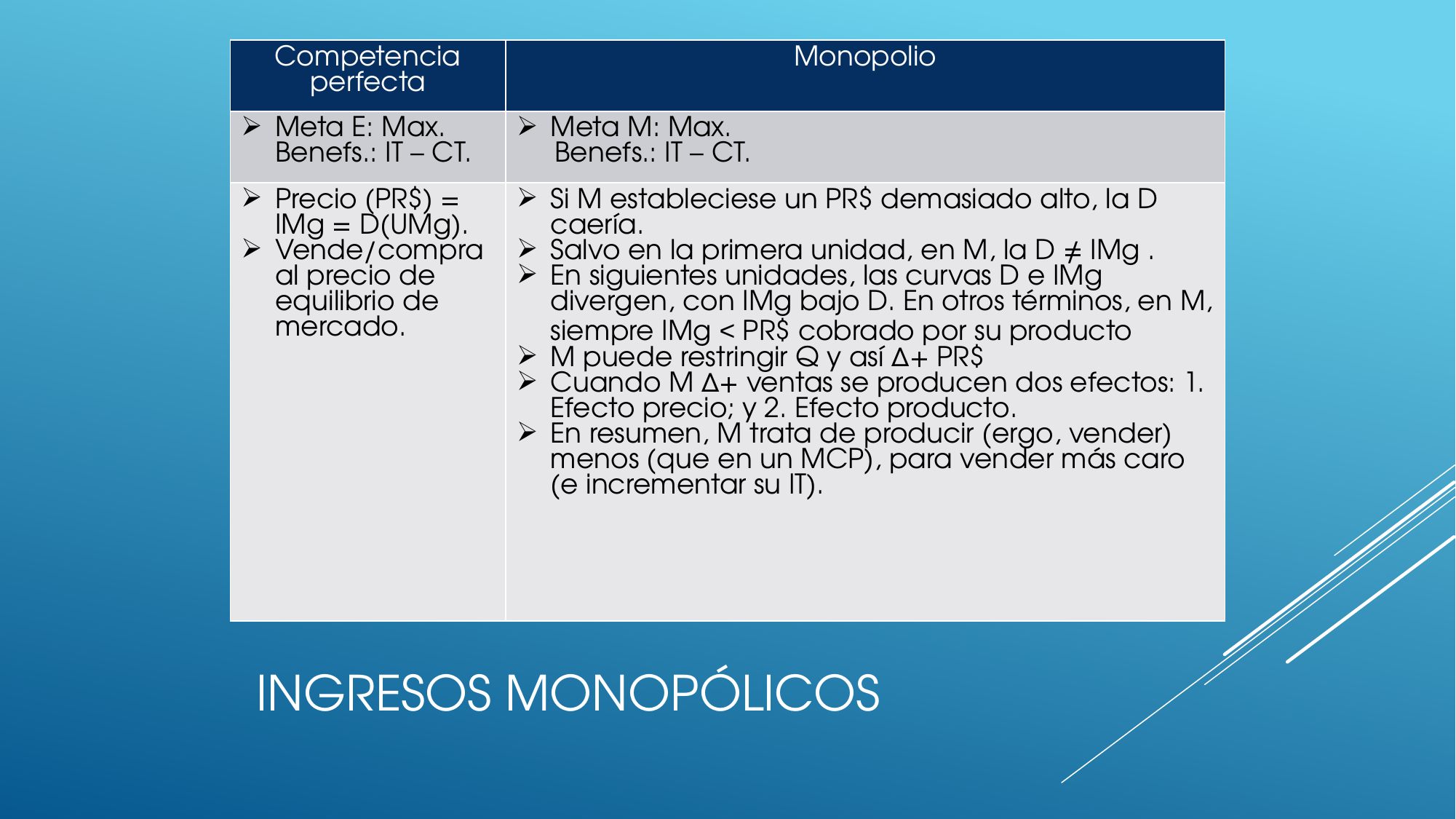

| Competencia perfecta | Monopolio |
| --- | --- |
| Meta E: Max. Benefs.: IT – CT. | Meta M: Max. Benefs.: IT – CT. |
| Precio (PR$) = IMg = D(UMg). Vende/compra al precio de equilibrio de mercado. | Si M estableciese un PR$ demasiado alto, la D caería. Salvo en la primera unidad, en M, la D ≠ IMg . En siguientes unidades, las curvas D e IMg divergen, con IMg bajo D. En otros términos, en M, siempre IMg < PR$ cobrado por su producto M puede restringir Q y así Δ+ PR$ Cuando M Δ+ ventas se producen dos efectos: 1. Efecto precio; y 2. Efecto producto. En resumen, M trata de producir (ergo, vender) menos (que en un MCP), para vender más caro (e incrementar su IT). |

# Ingresos monopólicos